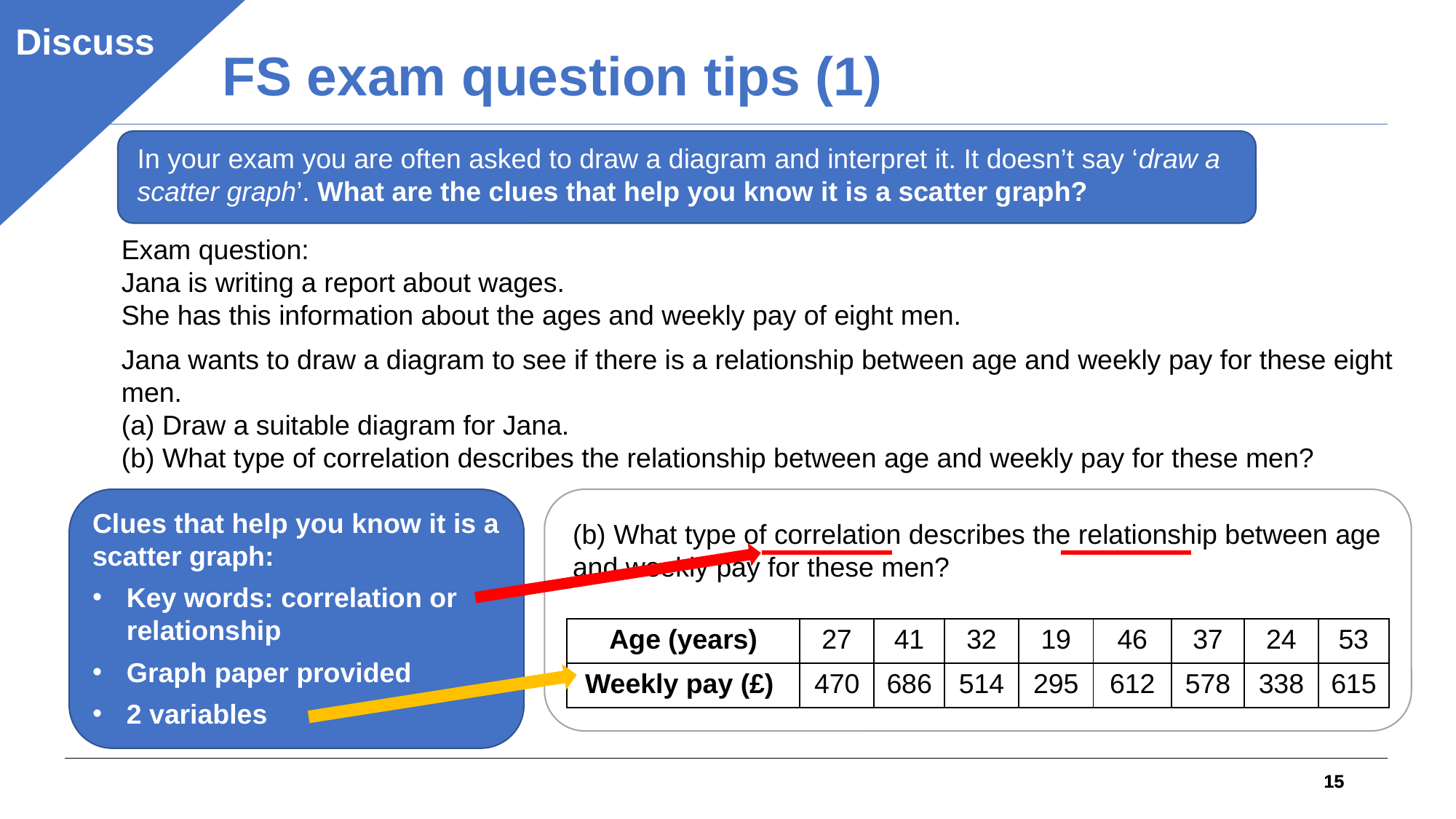

Discuss
FS exam question tips (1)

In your exam you are often asked to draw a diagram and interpret it. It doesn’t say ‘draw a scatter graph’. What are the clues that help you know it is a scatter graph?
Exam question:
Jana is writing a report about wages.
She has this information about the ages and weekly pay of eight men.
Jana wants to draw a diagram to see if there is a relationship between age and weekly pay for these eight men.
Draw a suitable diagram for Jana.
What type of correlation describes the relationship between age and weekly pay for these men?

Clues that help you know it is a scatter graph:
Key words: correlation or relationship
Graph paper provided
2 variables
(b) What type of correlation describes the relationship between age and weekly pay for these men?

| Age (years) | 27 | 41 | 32 | 19 | 46 | 37 | 24 | 53 |
| --- | --- | --- | --- | --- | --- | --- | --- | --- |
| Weekly pay (£) | 470 | 686 | 514 | 295 | 612 | 578 | 338 | 615 |

15
15